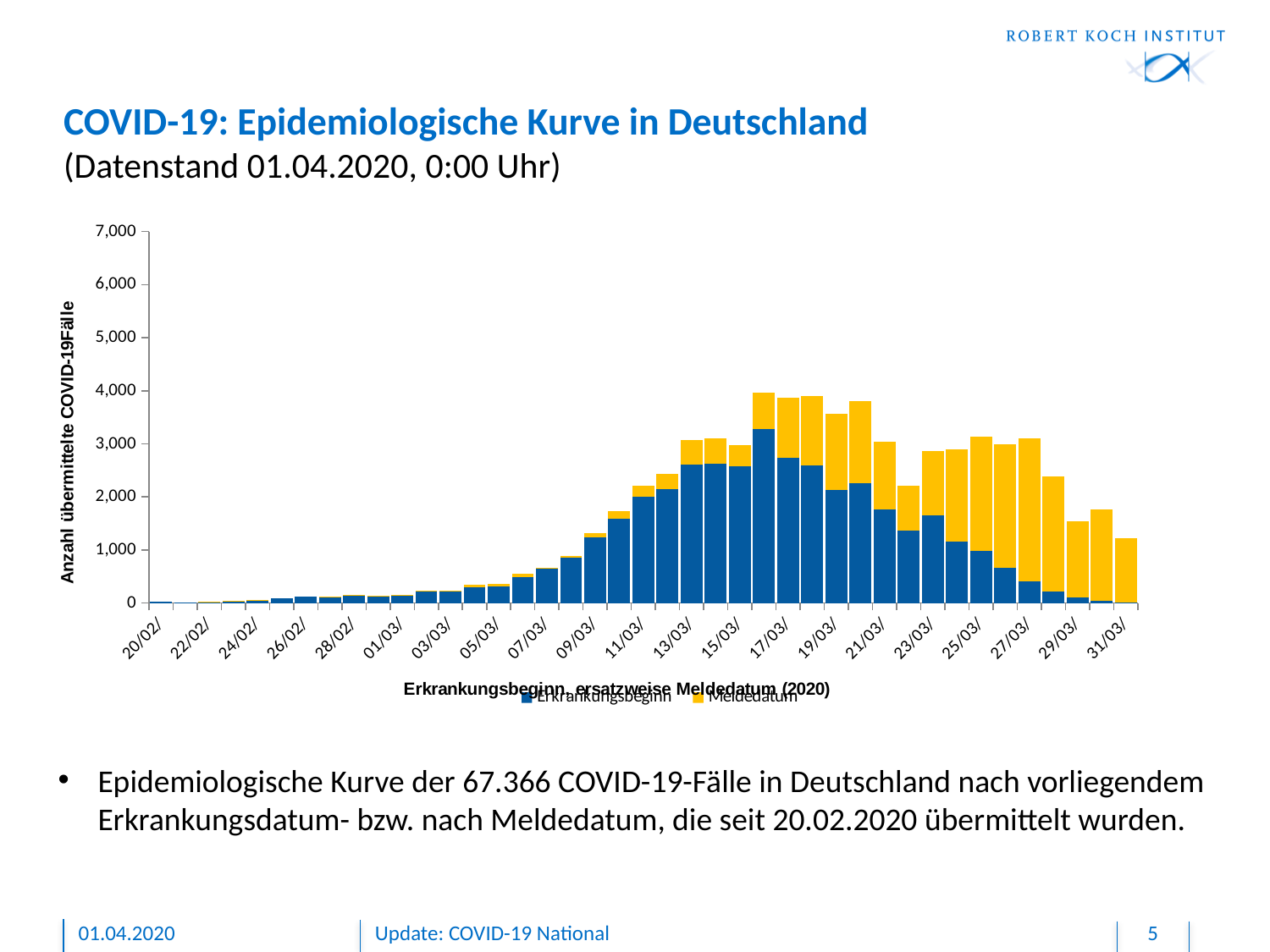

# COVID-19: Epidemiologische Kurve in Deutschland (Datenstand 01.04.2020, 0:00 Uhr)

### Chart

| Category | Erkrankungsbeginn | Meldedatum |
|---|---|---|
| 43850 | 1.0 | 0.0 |
| 43851 | None | 0.0 |
| 43852 | None | 0.0 |
| 43853 | 4.0 | 0.0 |
| 43854 | 1.0 | 0.0 |
| 43855 | 1.0 | 0.0 |
| 43856 | None | 0.0 |
| 43857 | 2.0 | 0.0 |
| 43858 | 1.0 | 0.0 |
| 43859 | 1.0 | 0.0 |
| 43860 | 1.0 | 0.0 |
| 43861 | 2.0 | 1.0 |
| 43862 | None | 0.0 |
| 43863 | 3.0 | 0.0 |
| 43864 | 2.0 | 1.0 |
| 43865 | None | 0.0 |
| 43866 | None | 0.0 |
| 43867 | 1.0 | 0.0 |
| 43868 | 1.0 | 0.0 |
| 43869 | None | 0.0 |
| 43870 | 2.0 | 0.0 |
| 43871 | 1.0 | 0.0 |
| 43872 | 1.0 | 2.0 |
| 43873 | 8.0 | 0.0 |
| 43874 | 4.0 | 0.0 |
| 43875 | 4.0 | 0.0 |
| 43876 | 6.0 | 0.0 |
| 43877 | 7.0 | 0.0 |
| 43878 | 8.0 | 0.0 |
| 43879 | 5.0 | 0.0 |
| 43880 | 9.0 | 0.0 |
| 43881 | 19.0 | 0.0 |
| 43882 | 14.0 | 0.0 |
| 43883 | 21.0 | 1.0 |
| 43884 | 34.0 | 8.0 |
| 43885 | 48.0 | 1.0 |
| 43886 | 84.0 | 0.0 |
| 43887 | 116.0 | 0.0 |
| 43888 | 115.0 | 4.0 |
| 43889 | 141.0 | 9.0 |
| 43890 | 131.0 | 4.0 |
| 43891 | 149.0 | 12.0 |
| 43892 | 219.0 | 8.0 |
| 43893 | 214.0 | 16.0 |
| 43894 | 302.0 | 36.0 |
| 43895 | 316.0 | 40.0 |
| 43896 | 488.0 | 56.0 |
| 43897 | 640.0 | 23.0 |
| 43898 | 861.0 | 21.0 |
| 43899 | 1233.0 | 91.0 |
| 43900 | 1585.0 | 154.0 |
| 43901 | 2010.0 | 199.0 |
| 43902 | 2139.0 | 296.0 |
| 43903 | 2608.0 | 462.0 |
| 43904 | 2628.0 | 478.0 |
| 43905 | 2581.0 | 389.0 |
| 43906 | 3272.0 | 698.0 |
| 43907 | 2730.0 | 1138.0 |
| 43908 | 2597.0 | 1301.0 |
| 43909 | 2136.0 | 1428.0 |
| 43910 | 2264.0 | 1540.0 |
| 43911 | 1762.0 | 1286.0 |
| 43912 | 1364.0 | 853.0 |
| 43913 | 1650.0 | 1219.0 |
| 43914 | 1164.0 | 1740.0 |
| 43915 | 981.0 | 2147.0 |
| 43916 | 667.0 | 2333.0 |
| 43917 | 415.0 | 2686.0 |
| 43918 | 220.0 | 2173.0 |
| 43919 | 98.0 | 1442.0 |
| 43920 | 39.0 | 1722.0 |
| 43921 | 3.0 | 1211.0 |
Epidemiologische Kurve der 67.366 COVID-19-Fälle in Deutschland nach vorliegendem Erkrankungsdatum- bzw. nach Meldedatum, die seit 20.02.2020 übermittelt wurden.
01.04.2020
Update: COVID-19 National
5